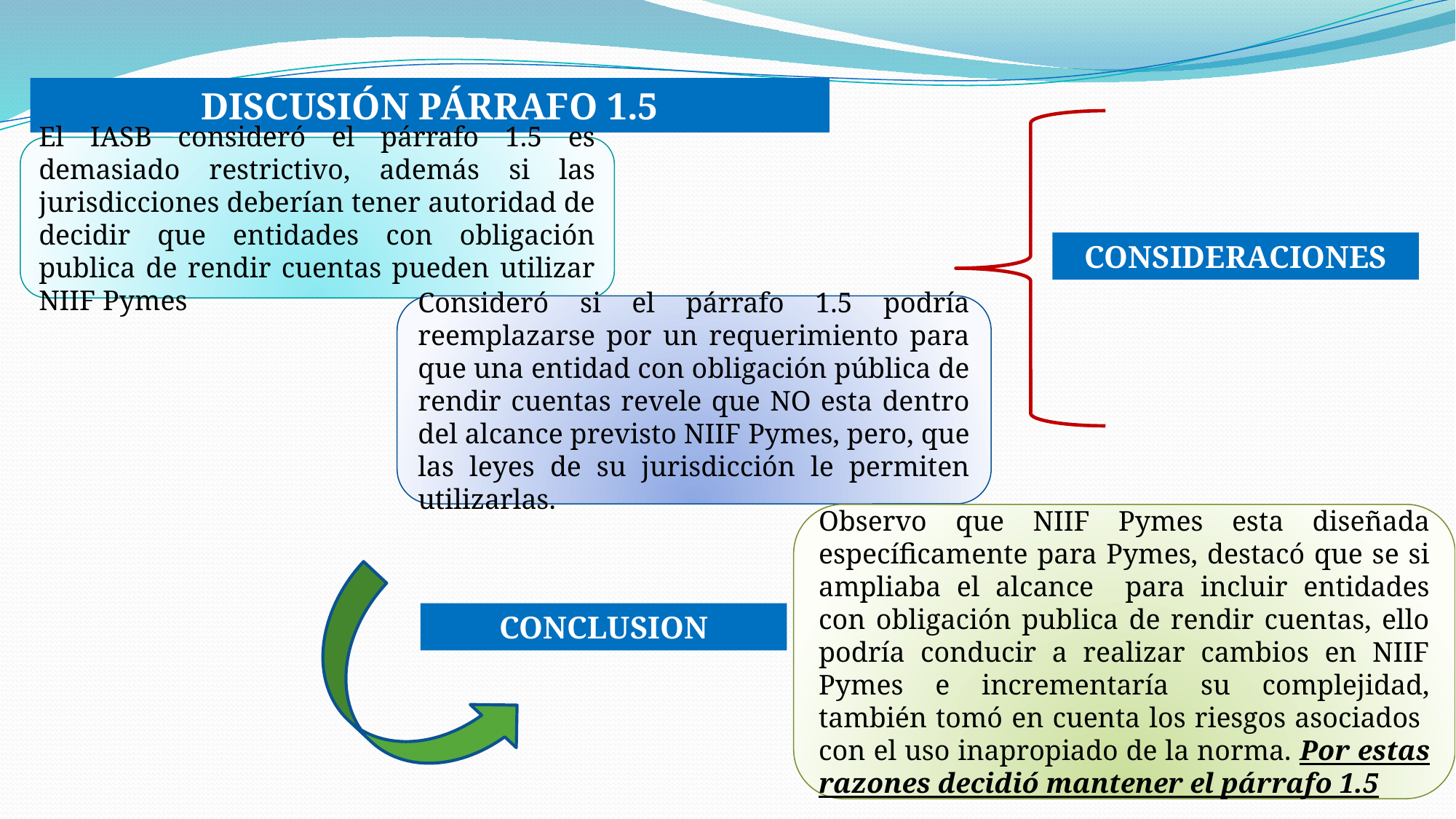

DISCUSIÓN PÁRRAFO 1.5

El IASB consideró el párrafo 1.5 es demasiado restrictivo, además si las jurisdicciones deberían tener autoridad de decidir que entidades con obligación publica de rendir cuentas pueden utilizar NIIF Pymes
CONSIDERACIONES
Consideró si el párrafo 1.5 podría reemplazarse por un requerimiento para que una entidad con obligación pública de rendir cuentas revele que NO esta dentro del alcance previsto NIIF Pymes, pero, que las leyes de su jurisdicción le permiten utilizarlas.
Observo que NIIF Pymes esta diseñada específicamente para Pymes, destacó que se si ampliaba el alcance  para incluir entidades con obligación publica de rendir cuentas, ello podría conducir a realizar cambios en NIIF Pymes e incrementaría su complejidad, también tomó en cuenta los riesgos asociados  con el uso inapropiado de la norma. Por estas razones decidió mantener el párrafo 1.5

CONCLUSION